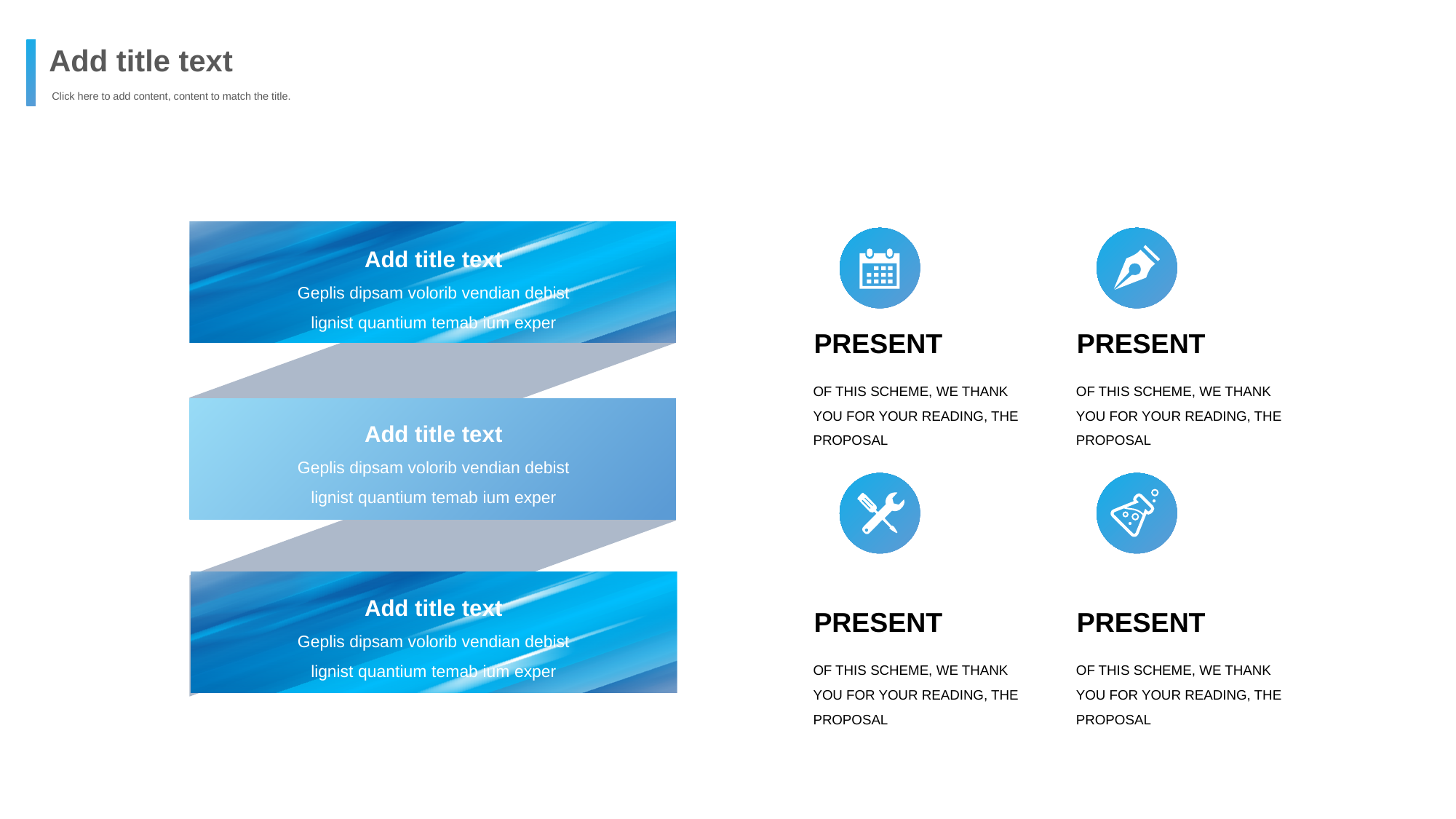

Add title text

Click here to add content, content to match the title.

Add title text
Geplis dipsam volorib vendian debist lignist quantium temab ium exper

Add title text
Geplis dipsam volorib vendian debist lignist quantium temab ium exper

Add title text
Geplis dipsam volorib vendian debist lignist quantium temab ium exper

PRESENT
OF THIS SCHEME, WE THANK YOU FOR YOUR READING, THE PROPOSAL
PRESENT
OF THIS SCHEME, WE THANK YOU FOR YOUR READING, THE PROPOSAL

PRESENT
OF THIS SCHEME, WE THANK YOU FOR YOUR READING, THE PROPOSAL
PRESENT
OF THIS SCHEME, WE THANK YOU FOR YOUR READING, THE PROPOSAL